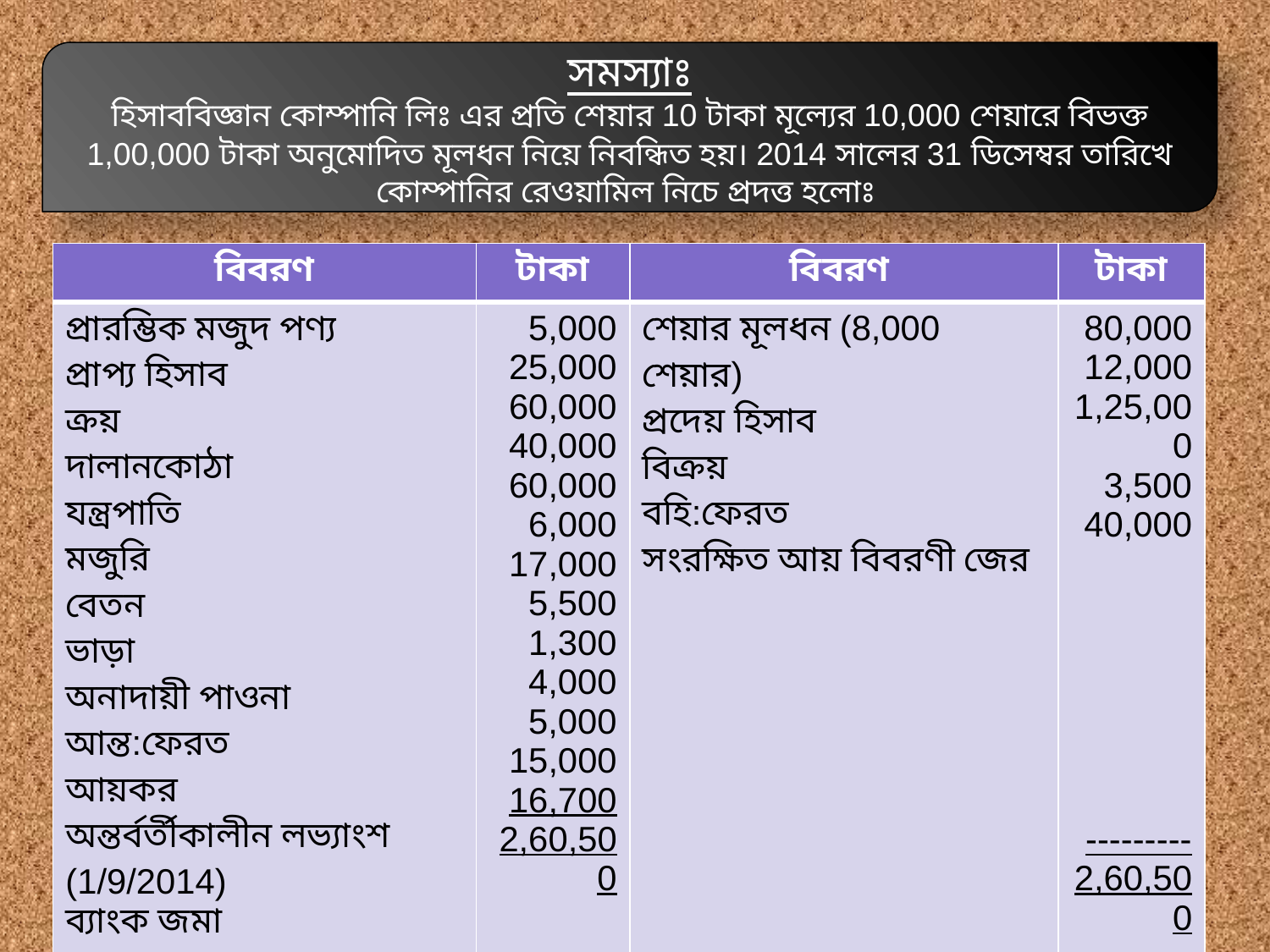

সমস্যাঃ
হিসাববিজ্ঞান কোম্পানি লিঃ এর প্রতি শেয়ার 10 টাকা মূল্যের 10,000 শেয়ারে বিভক্ত 1,00,000 টাকা অনুমোদিত মূলধন নিয়ে নিবন্ধিত হয়। 2014 সালের 31 ডিসেম্বর তারিখে কোম্পানির রেওয়ামিল নিচে প্রদত্ত হলোঃ
| বিবরণ | টাকা | বিবরণ | টাকা |
| --- | --- | --- | --- |
| প্রারম্ভিক মজুদ পণ্য প্রাপ্য হিসাব ক্রয় দালানকোঠা যন্ত্রপাতি মজুরি বেতন ভাড়া অনাদায়ী পাওনা আন্ত:ফেরত আয়কর অন্তর্বর্তীকালীন লভ্যাংশ (1/9/2014) ব্যাংক জমা | 5,000 25,000 60,000 40,000 60,000 6,000 17,000 5,500 1,300 4,000 5,000 15,000 16,700 2,60,500 | শেয়ার মূলধন (8,000 শেয়ার) প্রদেয় হিসাব বিক্রয় বহি:ফেরত সংরক্ষিত আয় বিবরণী জের | 80,000 12,000 1,25,000 3,500 40,000 --------- 2,60,500 |